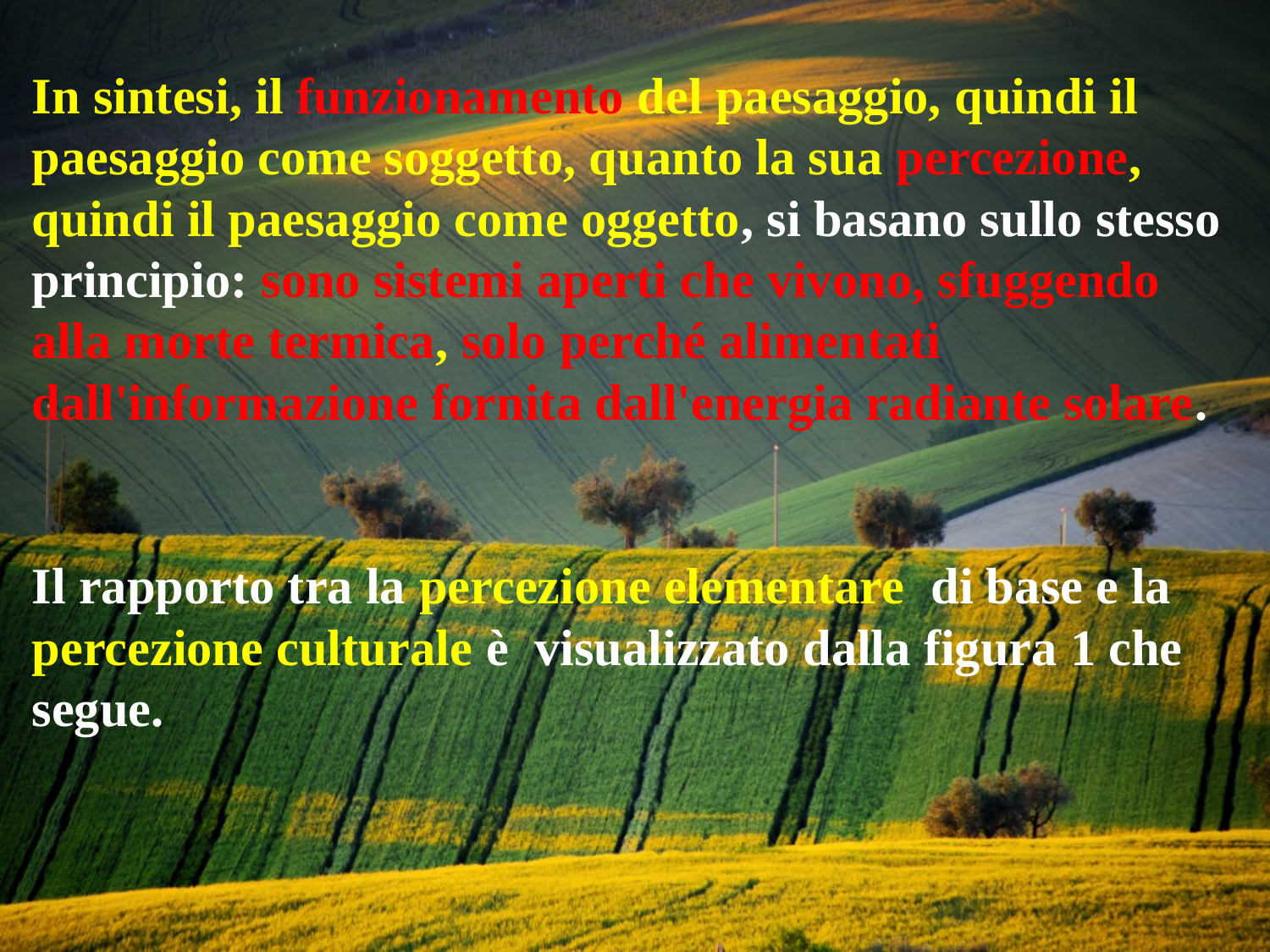

In sintesi, il funzionamento del paesaggio, quindi il paesaggio come soggetto, quanto la sua percezione, quindi il paesaggio come oggetto, si basano sullo stesso principio: sono sistemi aperti che vivono, sfuggendo alla morte termica, solo perché alimentati dall'informazione fornita dall'energia radiante solare.

Il rapporto tra la percezione elementare  di base e la percezione culturale è  visualizzato dalla figura 1 che segue.